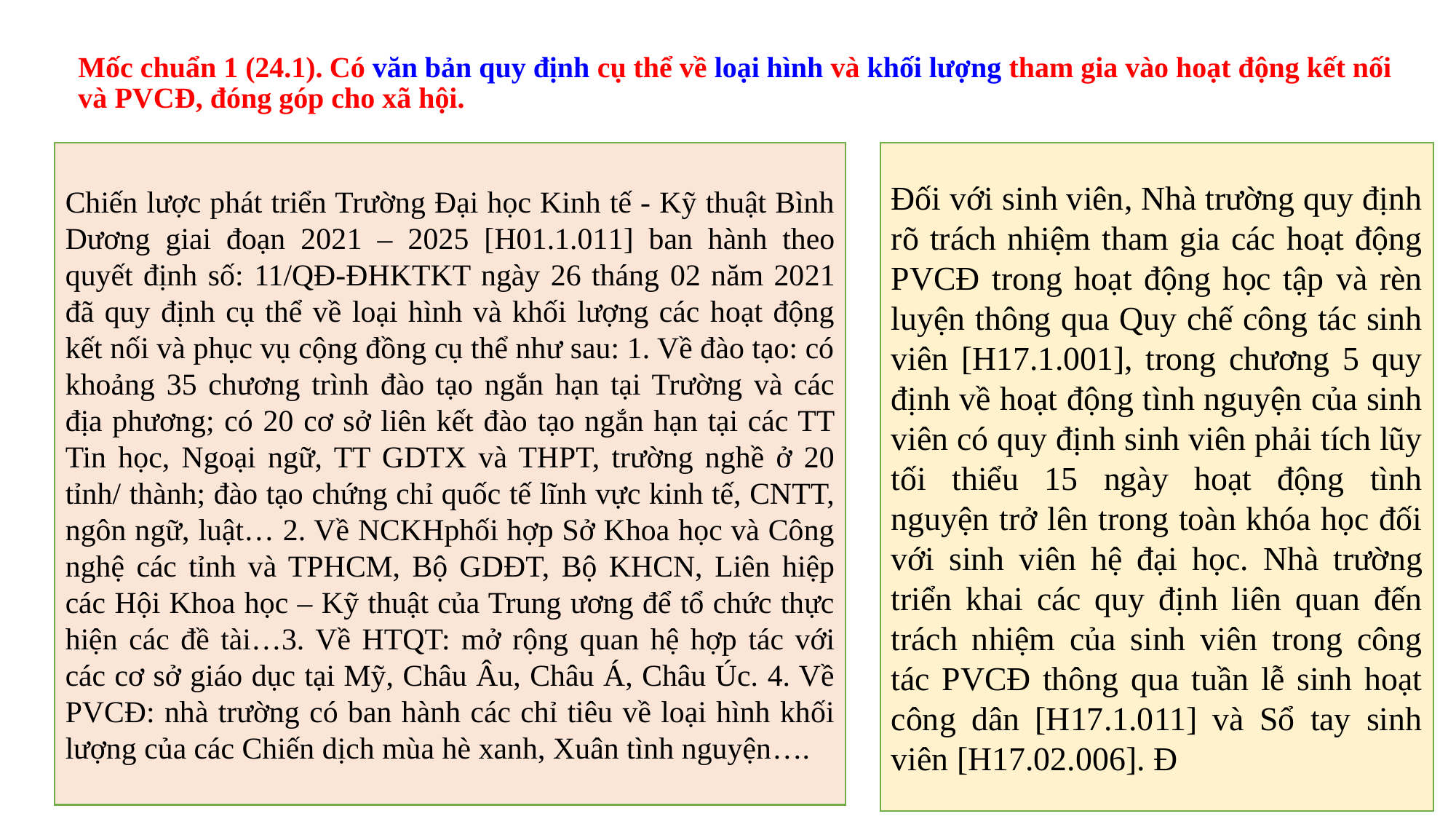

# Mốc chuẩn 1 (24.1). Có văn bản quy định cụ thể về loại hình và khối lượng tham gia vào hoạt động kết nối và PVCĐ, đóng góp cho xã hội.
Chiến lược phát triển Trường Đại học Kinh tế - Kỹ thuật Bình Dương giai đoạn 2021 – 2025 [H01.1.011] ban hành theo quyết định số: 11/QĐ-ĐHKTKT ngày 26 tháng 02 năm 2021 đã quy định cụ thể về loại hình và khối lượng các hoạt động kết nối và phục vụ cộng đồng cụ thể như sau: 1. Về đào tạo: có khoảng 35 chương trình đào tạo ngắn hạn tại Trường và các địa phương; có 20 cơ sở liên kết đào tạo ngắn hạn tại các TT Tin học, Ngoại ngữ, TT GDTX và THPT, trường nghề ở 20 tỉnh/ thành; đào tạo chứng chỉ quốc tế lĩnh vực kinh tế, CNTT, ngôn ngữ, luật… 2. Về NCKHphối hợp Sở Khoa học và Công nghệ các tỉnh và TPHCM, Bộ GDĐT, Bộ KHCN, Liên hiệp các Hội Khoa học – Kỹ thuật của Trung ương để tổ chức thực hiện các đề tài…3. Về HTQT: mở rộng quan hệ hợp tác với các cơ sở giáo dục tại Mỹ, Châu Âu, Châu Á, Châu Úc. 4. Về PVCĐ: nhà trường có ban hành các chỉ tiêu về loại hình khối lượng của các Chiến dịch mùa hè xanh, Xuân tình nguyện….

Đối với sinh viên, Nhà trường quy định rõ trách nhiệm tham gia các hoạt động PVCĐ trong hoạt động học tập và rèn luyện thông qua Quy chế công tác sinh viên [H17.1.001], trong chương 5 quy định về hoạt động tình nguyện của sinh viên có quy định sinh viên phải tích lũy tối thiểu 15 ngày hoạt động tình nguyện trở lên trong toàn khóa học đối với sinh viên hệ đại học. Nhà trường triển khai các quy định liên quan đến trách nhiệm của sinh viên trong công tác PVCĐ thông qua tuần lễ sinh hoạt công dân [H17.1.011] và Sổ tay sinh viên [H17.02.006]. Đ